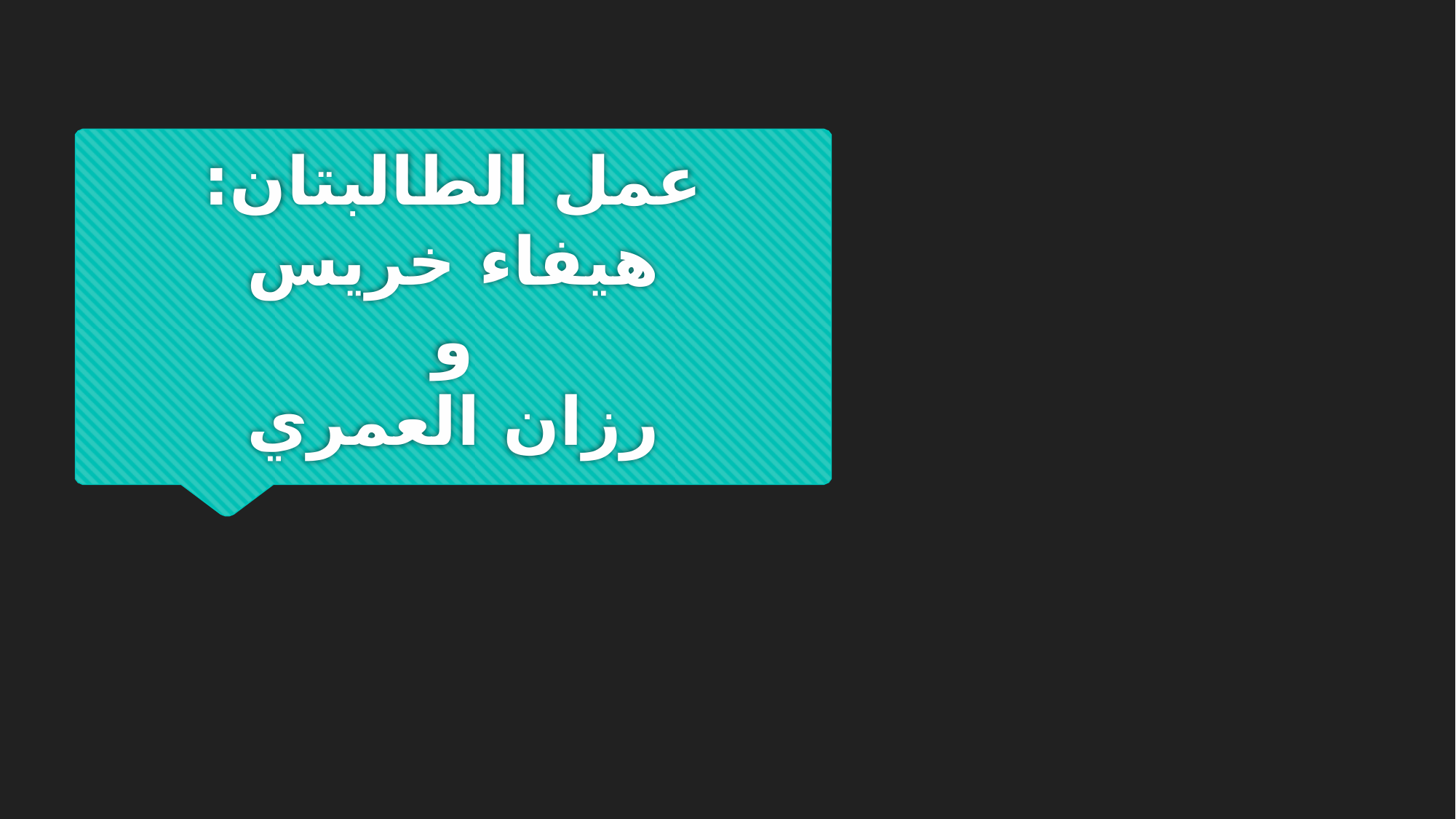

# عمل الطالبتان: هيفاء خريس و رزان العمري